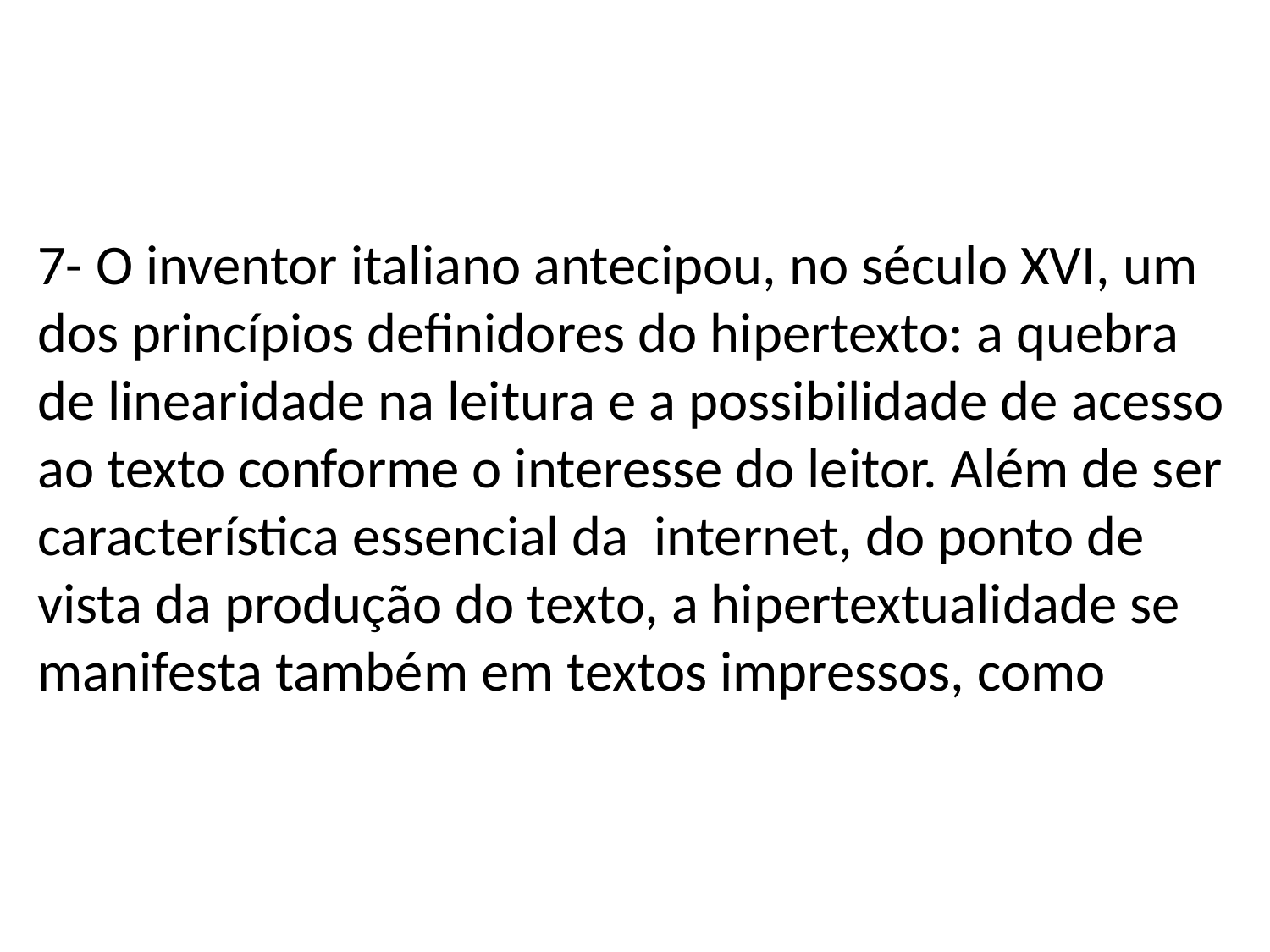

7- O inventor italiano antecipou, no século XVI, um dos princípios definidores do hipertexto: a quebra de linearidade na leitura e a possibilidade de acesso ao texto conforme o interesse do leitor. Além de ser característica essencial da  internet, do ponto de vista da produção do texto, a hipertextualidade se manifesta também em textos impressos, como